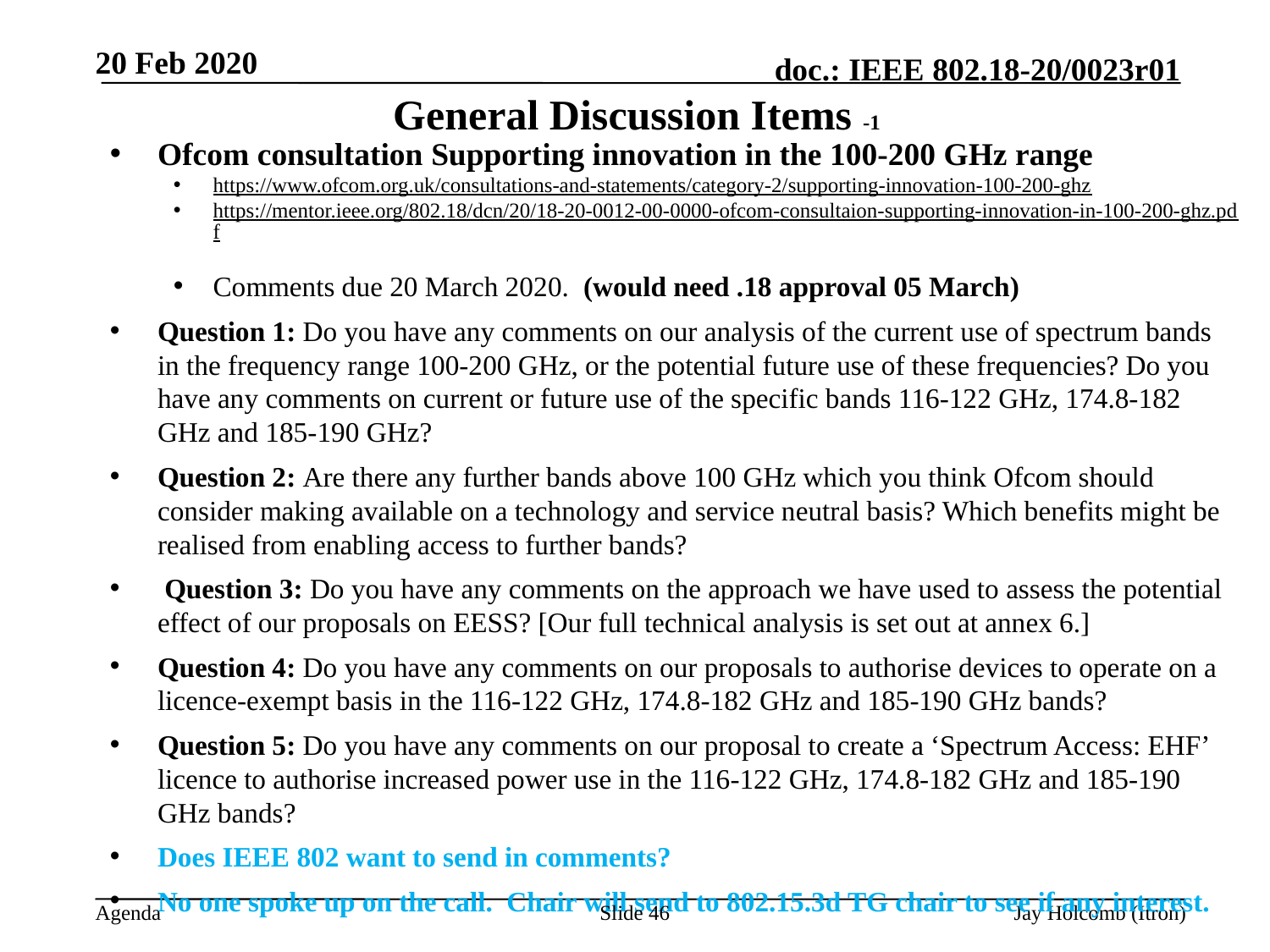

20 Feb 2020
# General Discussion Items -1
Ofcom consultation Supporting innovation in the 100-200 GHz range
https://www.ofcom.org.uk/consultations-and-statements/category-2/supporting-innovation-100-200-ghz
https://mentor.ieee.org/802.18/dcn/20/18-20-0012-00-0000-ofcom-consultaion-supporting-innovation-in-100-200-ghz.pdf
Comments due 20 March 2020.  (would need .18 approval 05 March)
Question 1: Do you have any comments on our analysis of the current use of spectrum bands in the frequency range 100-200 GHz, or the potential future use of these frequencies? Do you have any comments on current or future use of the specific bands 116-122 GHz, 174.8-182 GHz and 185-190 GHz?
Question 2: Are there any further bands above 100 GHz which you think Ofcom should consider making available on a technology and service neutral basis? Which benefits might be realised from enabling access to further bands?
 Question 3: Do you have any comments on the approach we have used to assess the potential effect of our proposals on EESS? [Our full technical analysis is set out at annex 6.]
Question 4: Do you have any comments on our proposals to authorise devices to operate on a licence-exempt basis in the 116-122 GHz, 174.8-182 GHz and 185-190 GHz bands?
Question 5: Do you have any comments on our proposal to create a ‘Spectrum Access: EHF’ licence to authorise increased power use in the 116-122 GHz, 174.8-182 GHz and 185-190 GHz bands?
Does IEEE 802 want to send in comments?
No one spoke up on the call.  Chair will send to 802.15.3d TG chair to see if any interest.
Slide 46
Jay Holcomb (Itron)